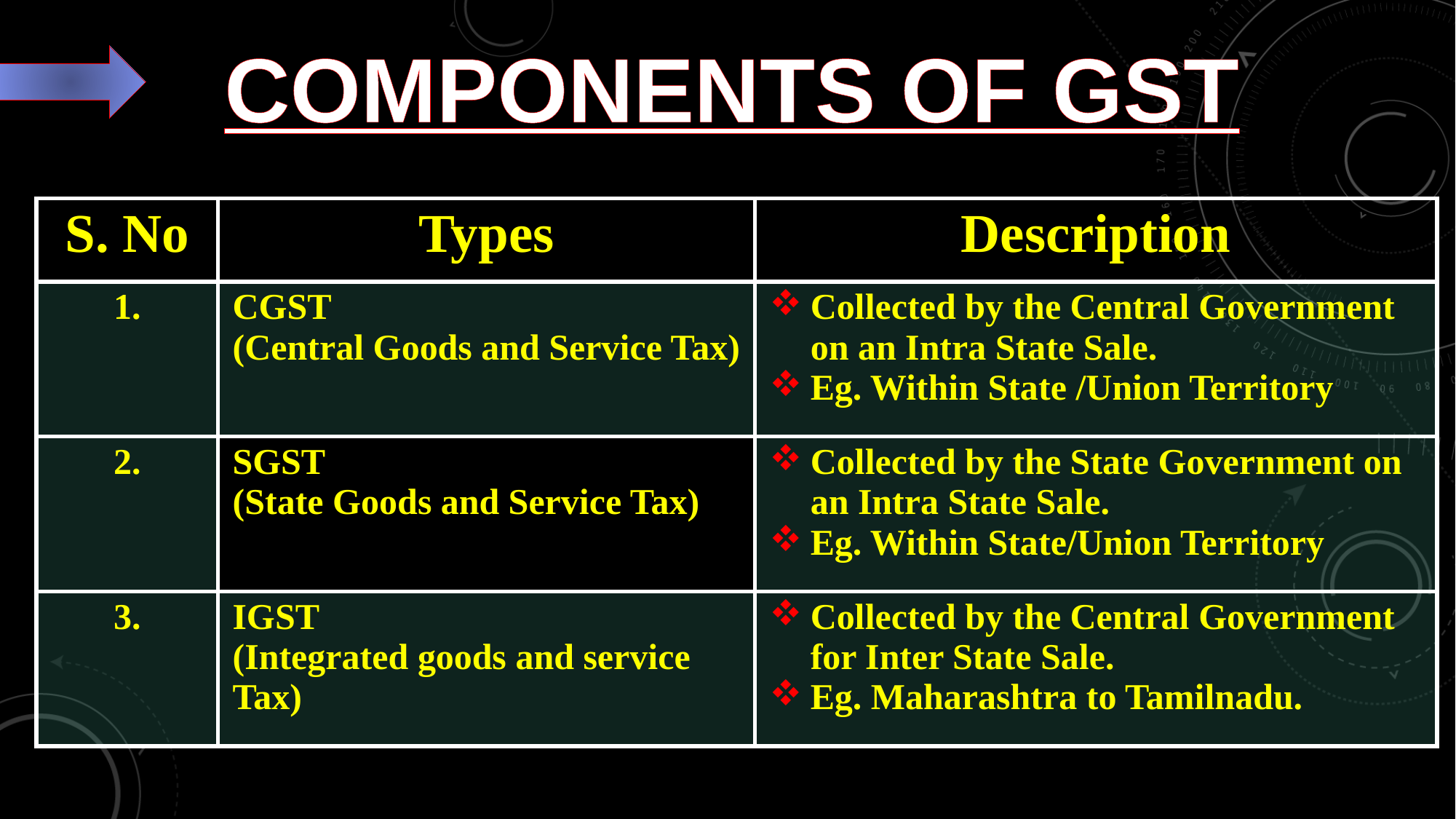

# Components of GST

| S. No | Types | Description |
| --- | --- | --- |
| 1. | CGST (Central Goods and Service Tax) | Collected by the Central Government on an Intra State Sale. Eg. Within State /Union Territory |
| 2. | SGST (State Goods and Service Tax) | Collected by the State Government on an Intra State Sale. Eg. Within State/Union Territory |
| 3. | IGST (Integrated goods and service Tax) | Collected by the Central Government for Inter State Sale. Eg. Maharashtra to Tamilnadu. |